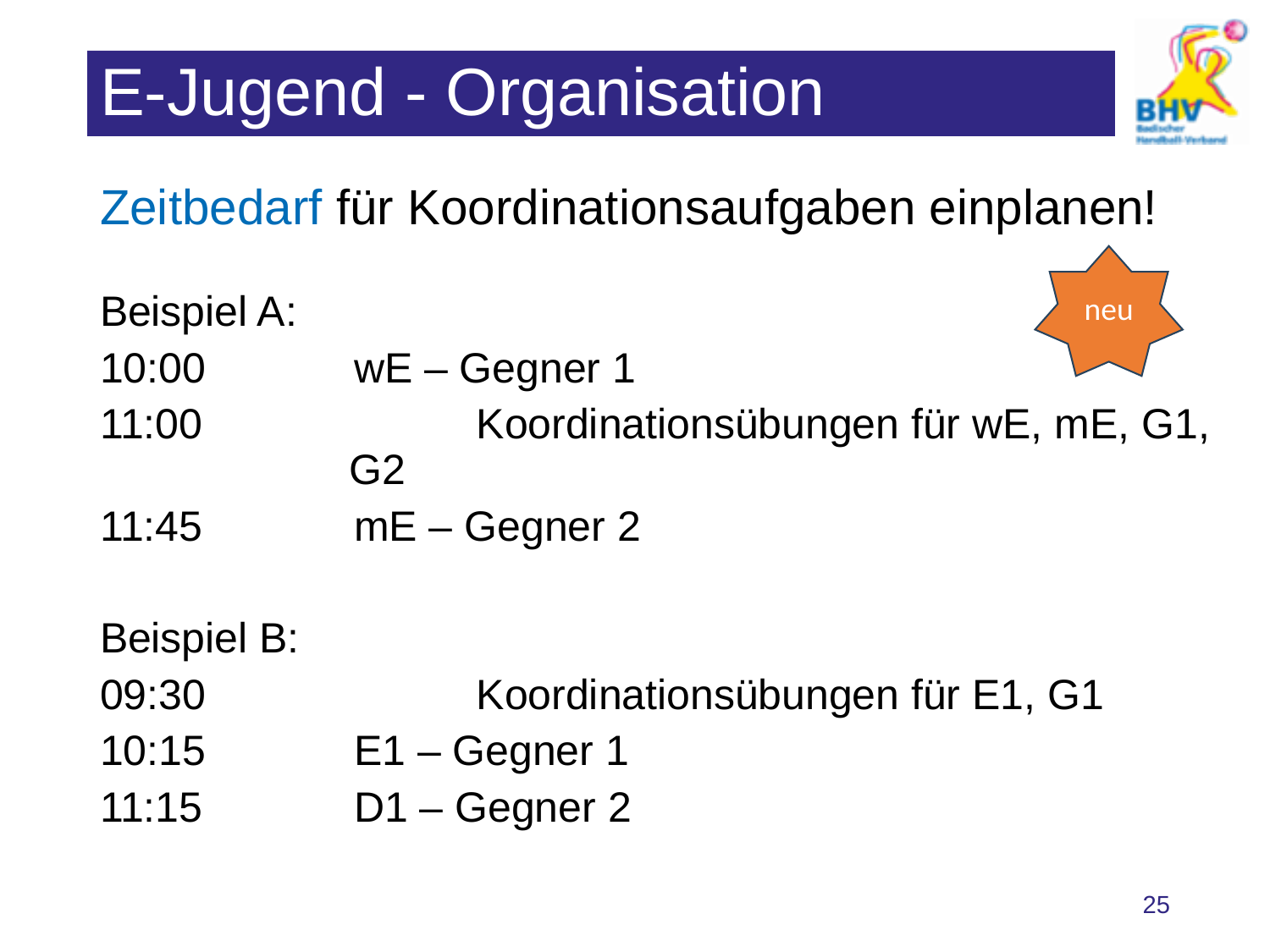

# E-Jugend - Organisation
Zeitbedarf für Koordinationsaufgaben einplanen!

Beispiel A:
10:00		wE – Gegner 1
11:00		Koordinationsübungen für wE, mE, G1, G2
11:45		mE – Gegner 2

Beispiel B:
09:30		Koordinationsübungen für E1, G1
10:15		E1 – Gegner 1
11:15		D1 – Gegner 2

neu
25